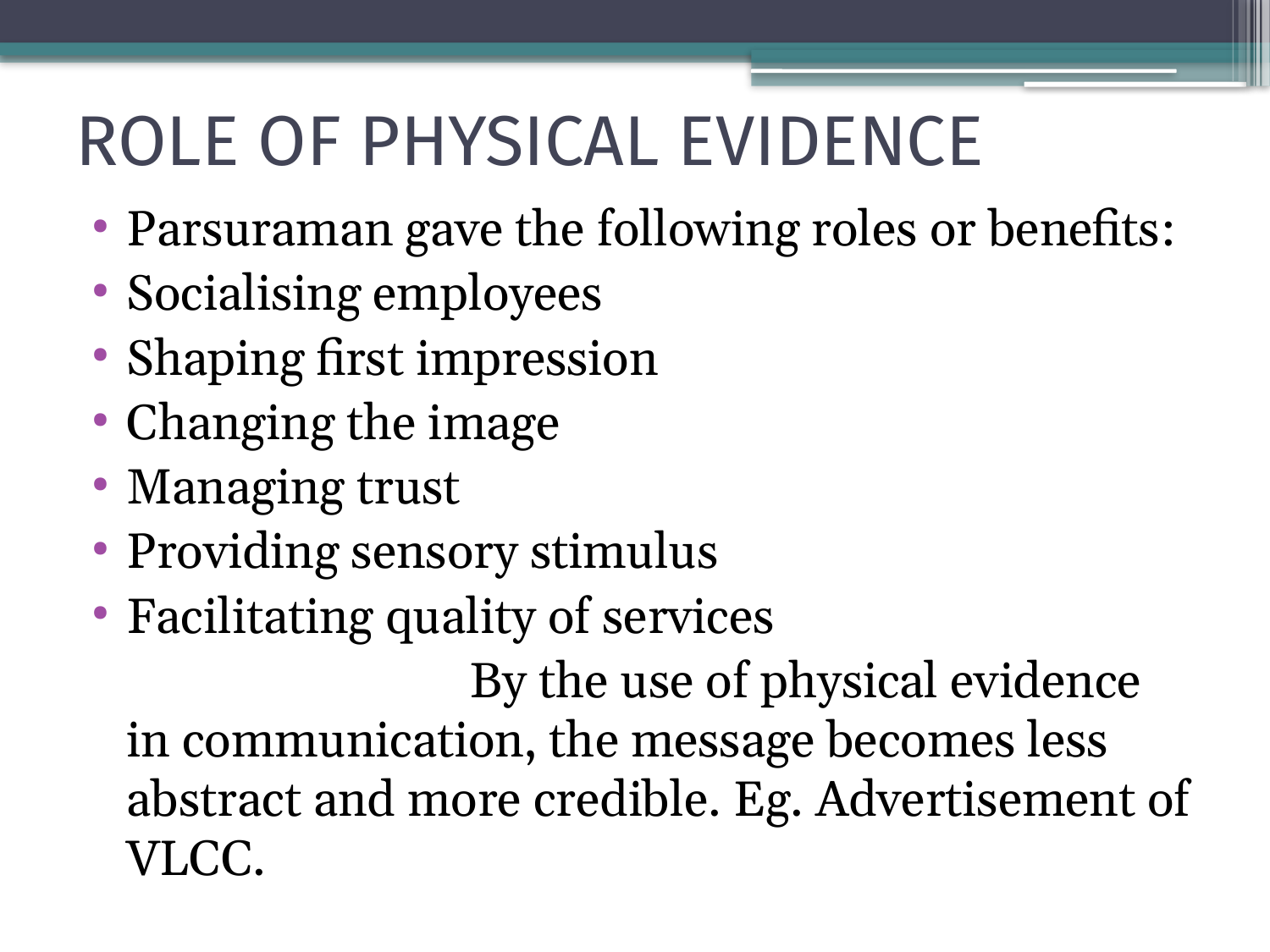

# ROLE OF PHYSICAL EVIDENCE
Parsuraman gave the following roles or benefits:
Socialising employees
Shaping first impression
Changing the image
Managing trust
Providing sensory stimulus
Facilitating quality of services
                                By the use of physical evidence in communication, the message becomes less abstract and more credible. Eg. Advertisement of VLCC.